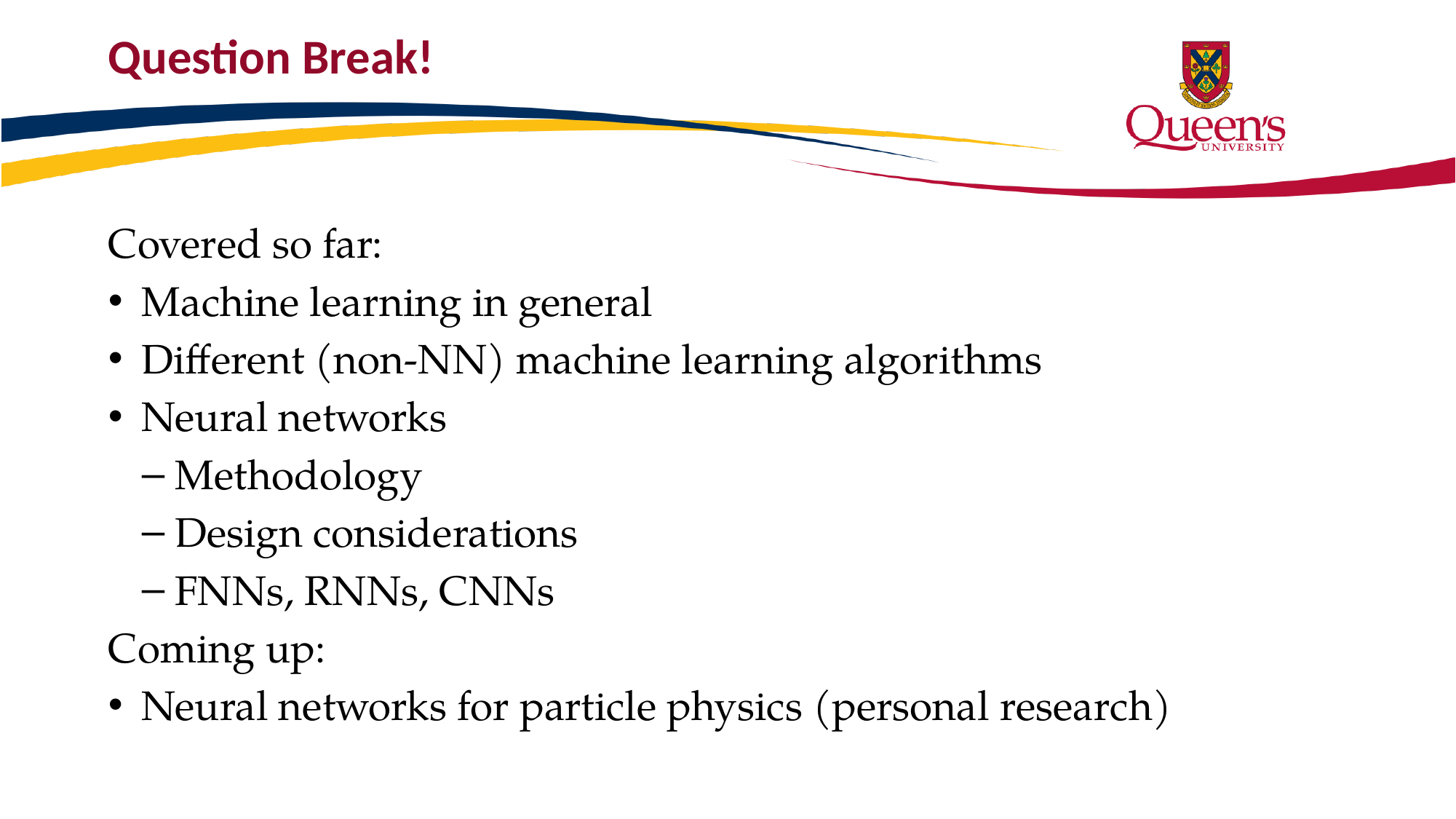

# Question Break!
Covered so far:
Machine learning in general
Different (non-NN) machine learning algorithms
Neural networks
Methodology
Design considerations
FNNs, RNNs, CNNs
Coming up:
Neural networks for particle physics (personal research)